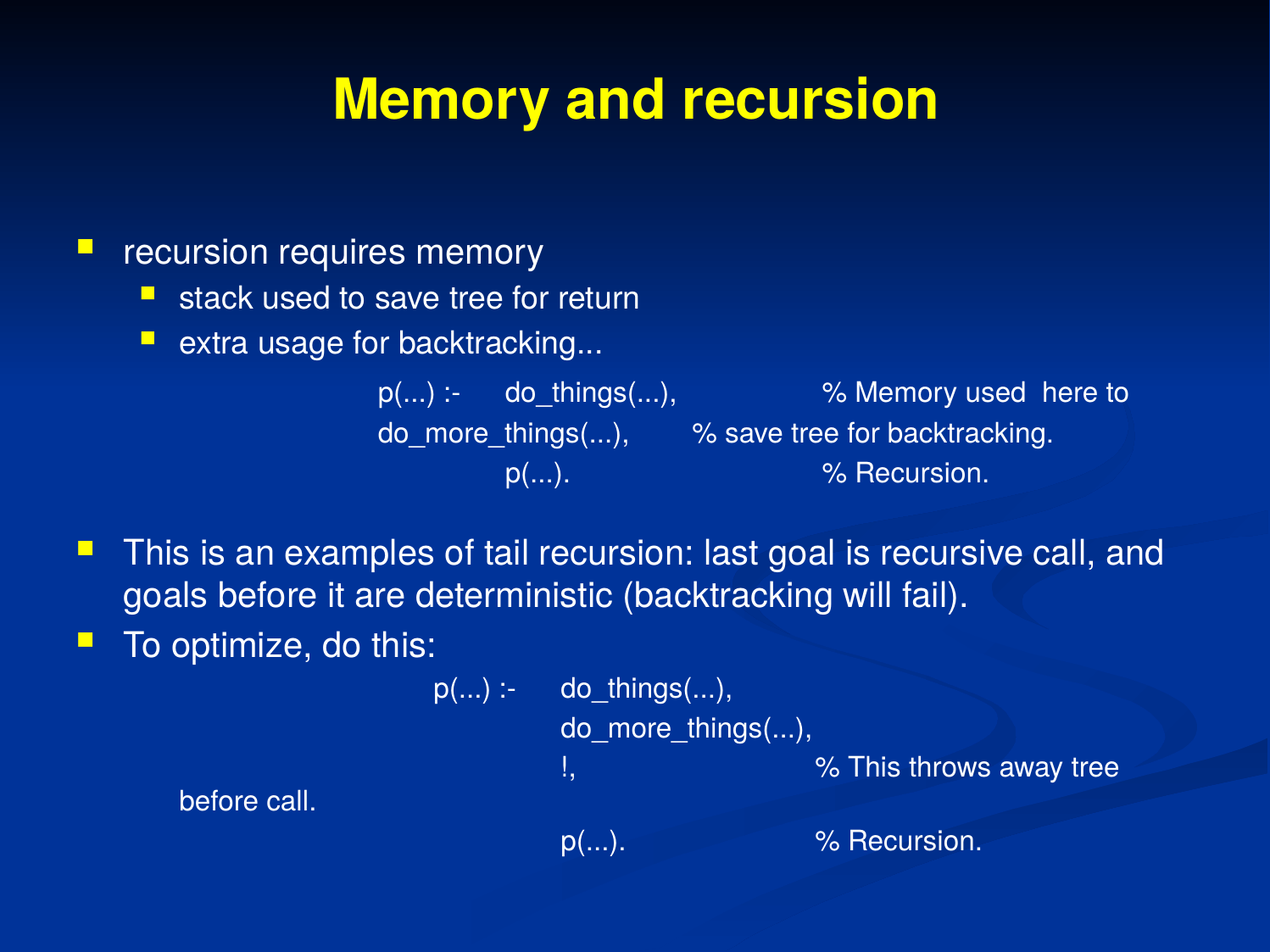

# Memory and recursion
recursion requires memory
stack used to save tree for return
extra usage for backtracking...
			p(...) :-   	do_things(...),	        % Memory used  here to
      			do_more_things(...),        % save tree for backtracking.
				p(...).    		        % Recursion.

This is an examples of tail recursion: last goal is recursive call, and goals before it are deterministic (backtracking will fail).
To optimize, do this:
			p(...) :-   	do_things(...),
      			do_more_things(...),
				!,       		% This throws away tree before call.
				p(...).    		% Recursion.